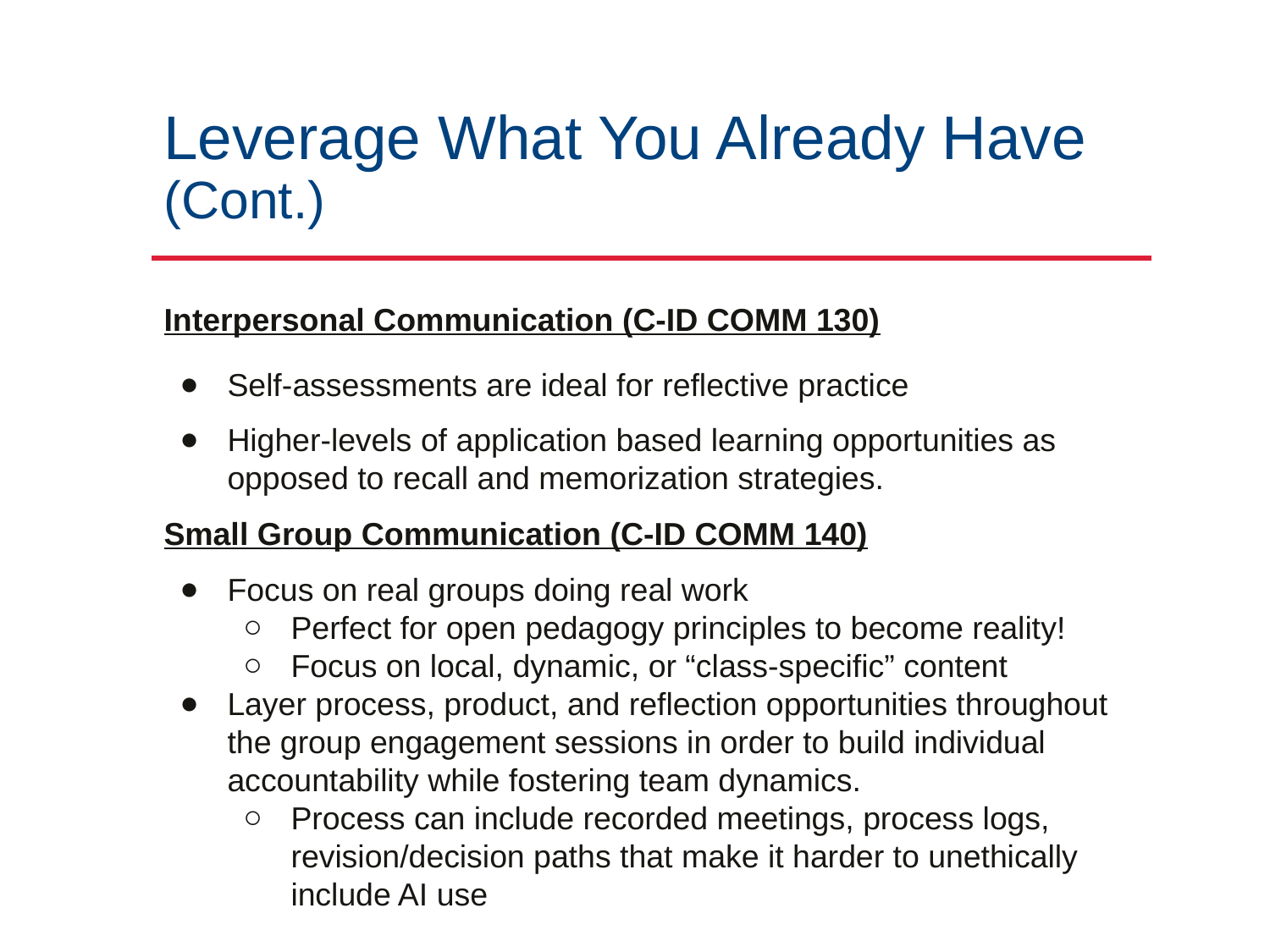

# Leverage What You Already Have (Cont.)
Interpersonal Communication (C-ID COMM 130)
Self-assessments are ideal for reflective practice
Higher-levels of application based learning opportunities as opposed to recall and memorization strategies.
Small Group Communication (C-ID COMM 140)
Focus on real groups doing real work
Perfect for open pedagogy principles to become reality!
Focus on local, dynamic, or “class-specific” content
Layer process, product, and reflection opportunities throughout the group engagement sessions in order to build individual accountability while fostering team dynamics.
Process can include recorded meetings, process logs, revision/decision paths that make it harder to unethically include AI use